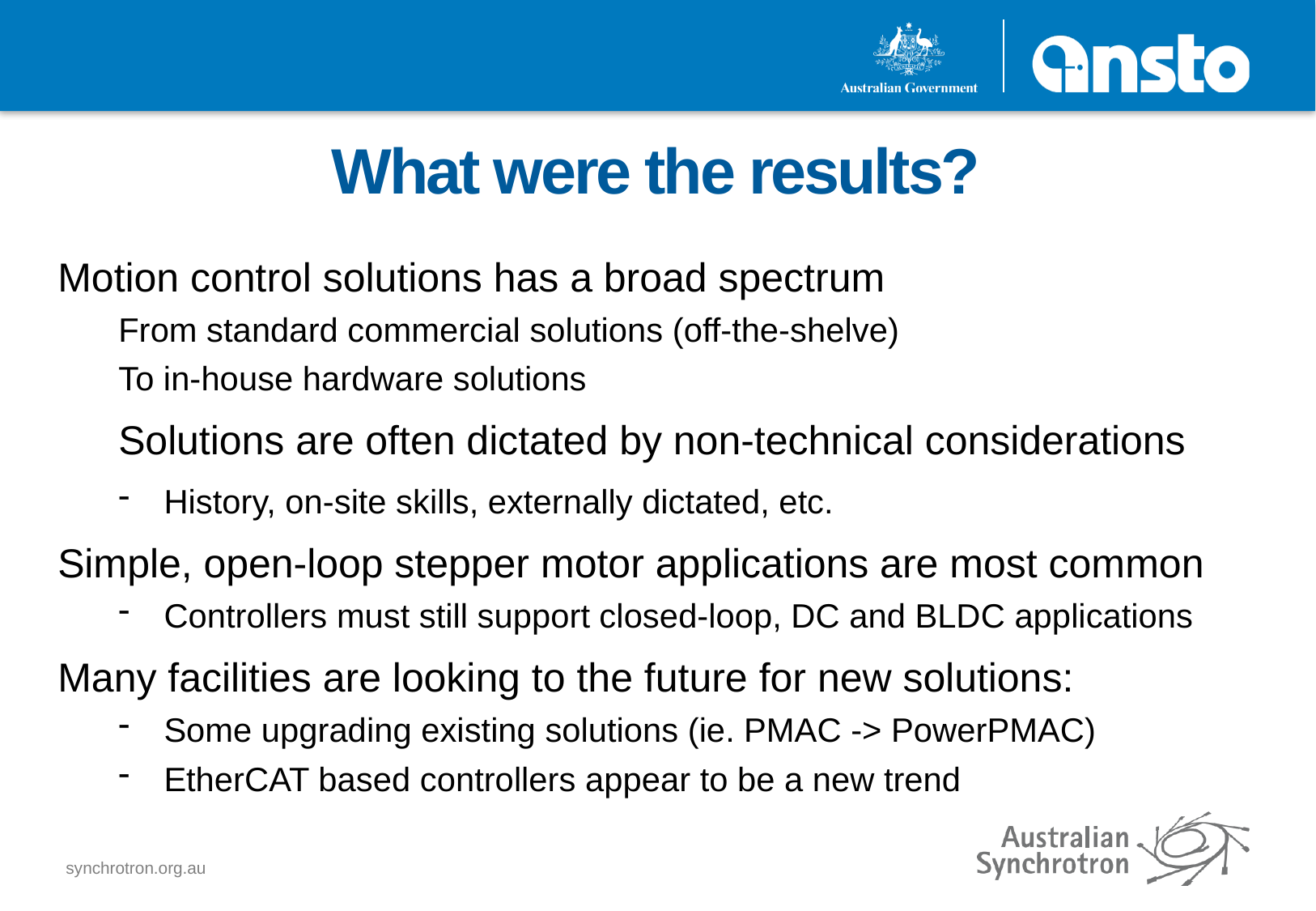

# What were the results?
Motion control solutions has a broad spectrum
From standard commercial solutions (off-the-shelve)
To in-house hardware solutions
Solutions are often dictated by non-technical considerations
History, on-site skills, externally dictated, etc.
Simple, open-loop stepper motor applications are most common
Controllers must still support closed-loop, DC and BLDC applications
Many facilities are looking to the future for new solutions:
Some upgrading existing solutions (ie. PMAC -> PowerPMAC)
EtherCAT based controllers appear to be a new trend